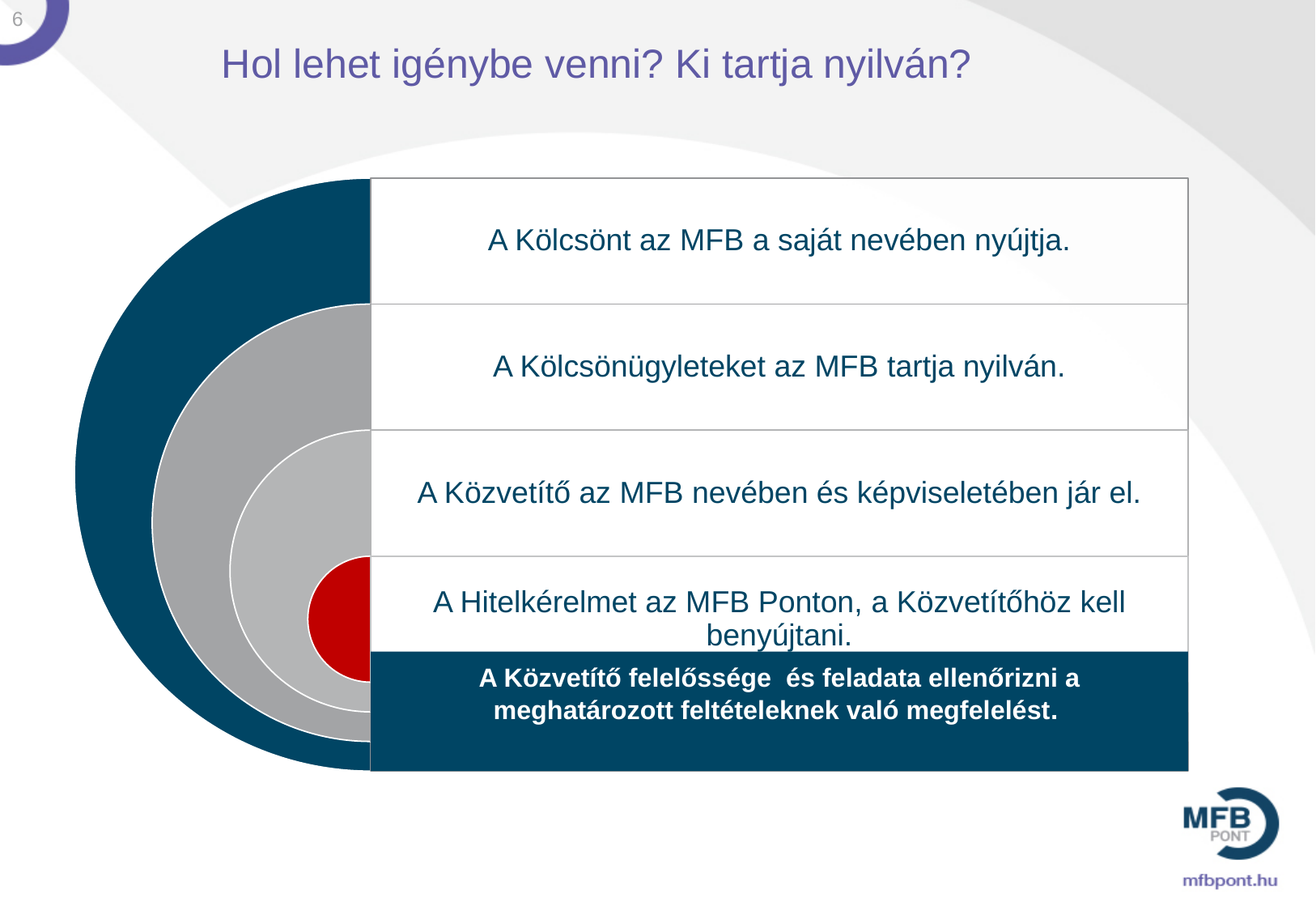

6
Hol lehet igénybe venni? Ki tartja nyilván?
A Kölcsönt az MFB a saját nevében nyújtja.
A Kölcsönügyleteket az MFB tartja nyilván.
A Közvetítő az MFB nevében és képviseletében jár el.
A Hitelkérelmet az MFB Ponton, a Közvetítőhöz kell benyújtani.
A Közvetítő felelőssége  és feladata ellenőrizni a meghatározott feltételeknek való megfelelést.